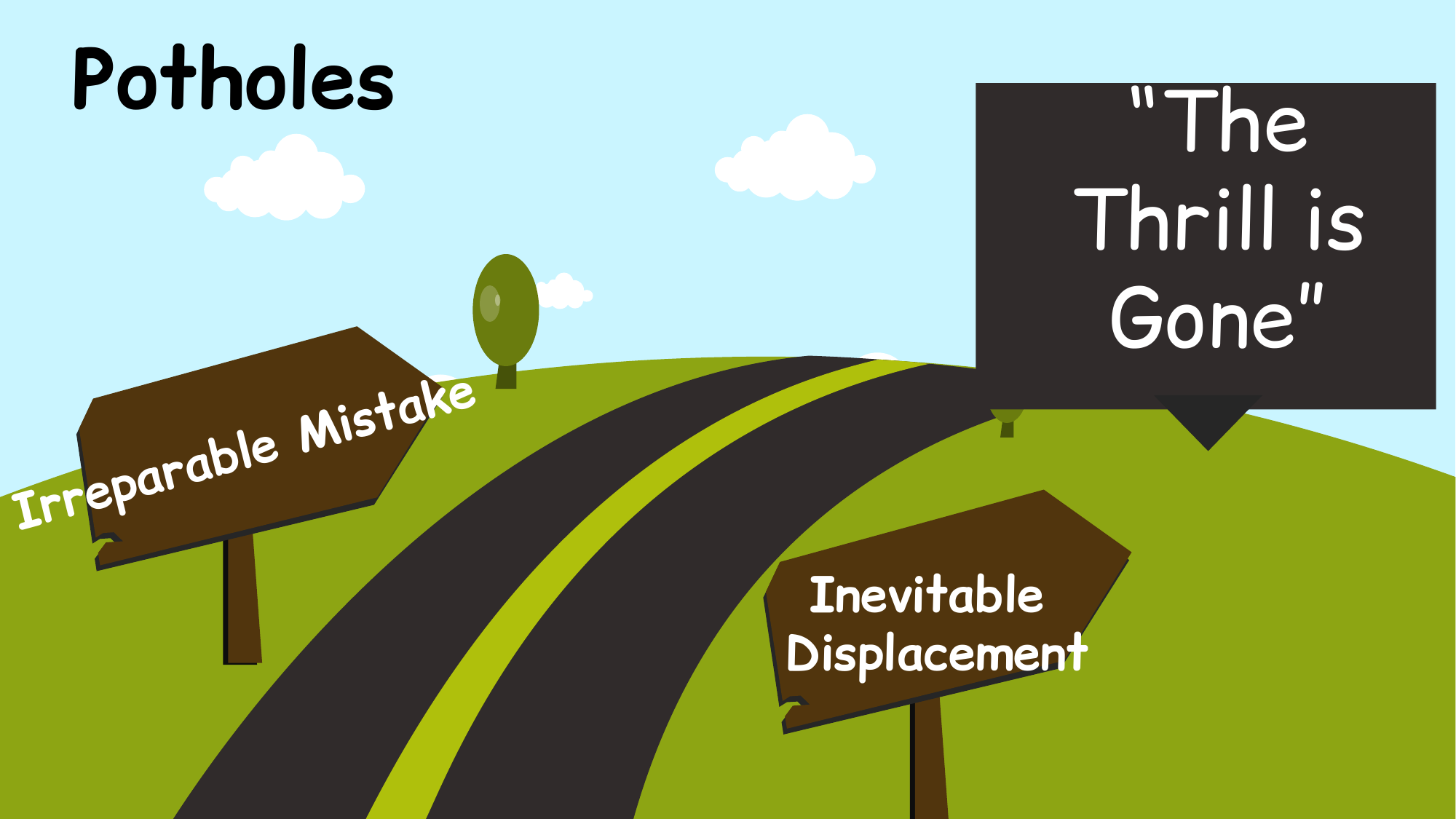

# Potholes
“The Thrill is Gone”

Irreparable Mistake

Inevitable
Displacement